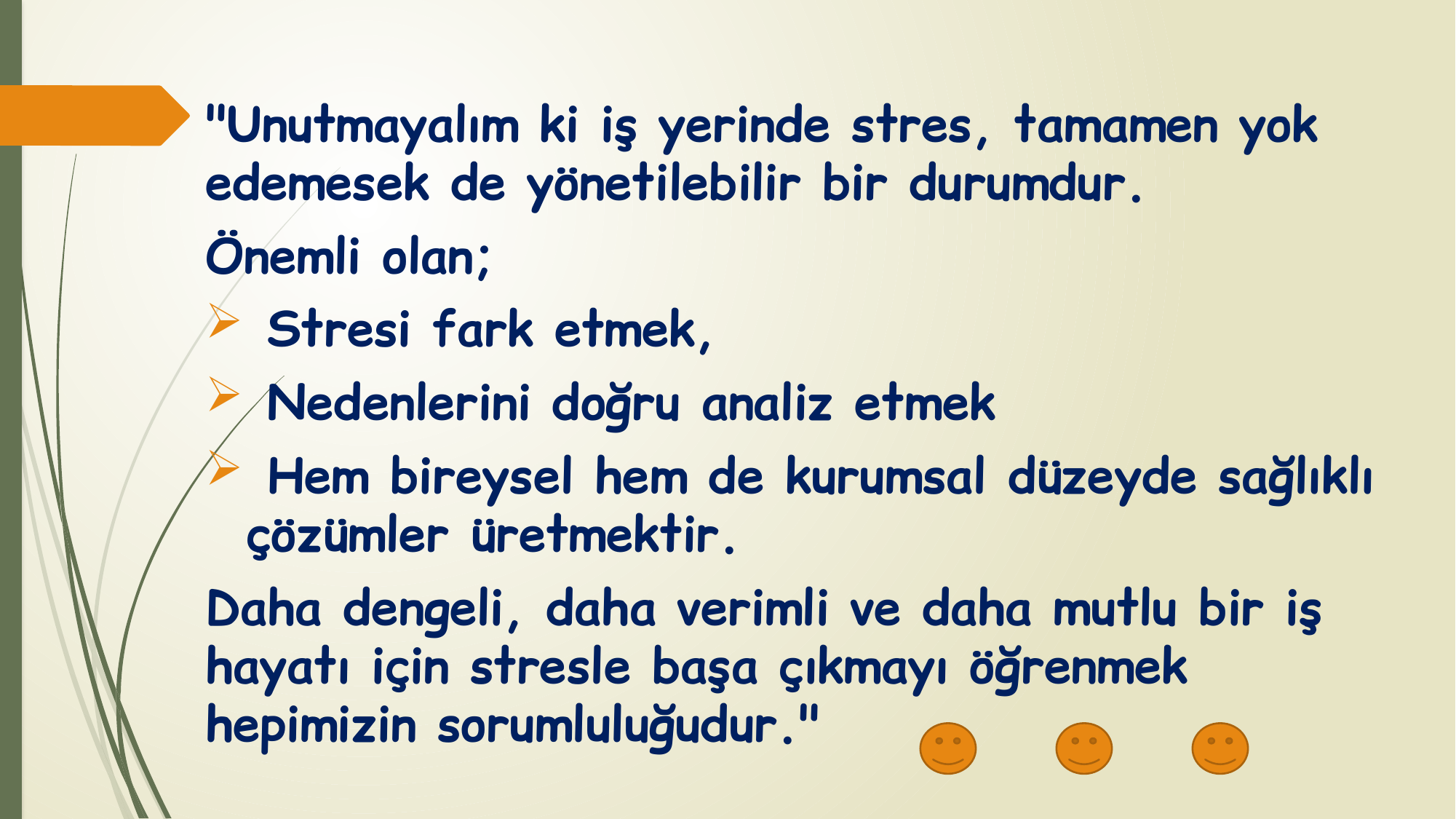

"Unutmayalım ki iş yerinde stres, tamamen yok edemesek de yönetilebilir bir durumdur.
Önemli olan;
 Stresi fark etmek,
 Nedenlerini doğru analiz etmek
 Hem bireysel hem de kurumsal düzeyde sağlıklı çözümler üretmektir.
Daha dengeli, daha verimli ve daha mutlu bir iş hayatı için stresle başa çıkmayı öğrenmek hepimizin sorumluluğudur."